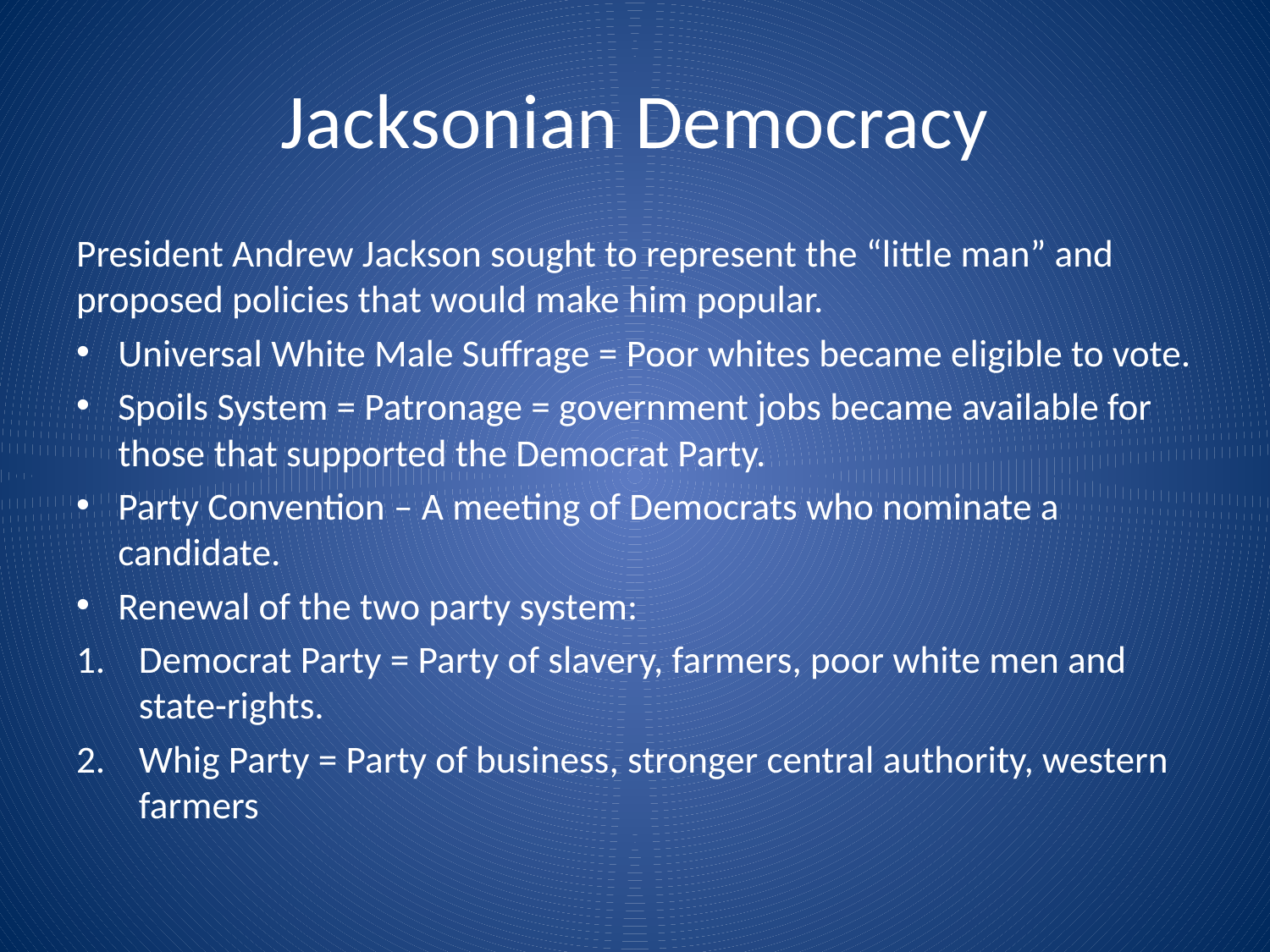

# Jacksonian Democracy
President Andrew Jackson sought to represent the “little man” and proposed policies that would make him popular.
Universal White Male Suffrage = Poor whites became eligible to vote.
Spoils System = Patronage = government jobs became available for those that supported the Democrat Party.
Party Convention – A meeting of Democrats who nominate a candidate.
Renewal of the two party system:
Democrat Party = Party of slavery, farmers, poor white men and state-rights.
Whig Party = Party of business, stronger central authority, western farmers